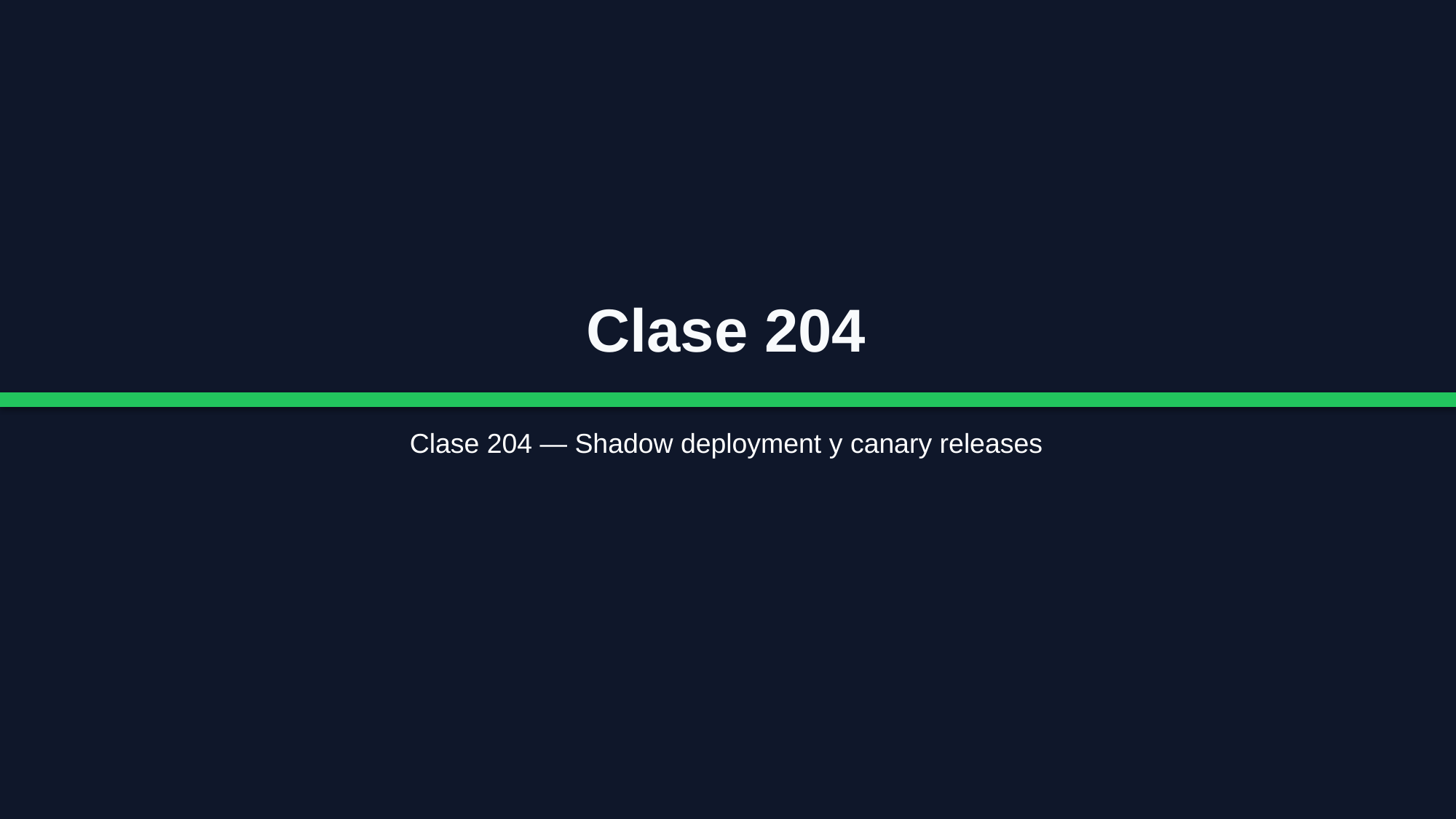

Clase 204

Clase 204 — Shadow deployment y canary releases